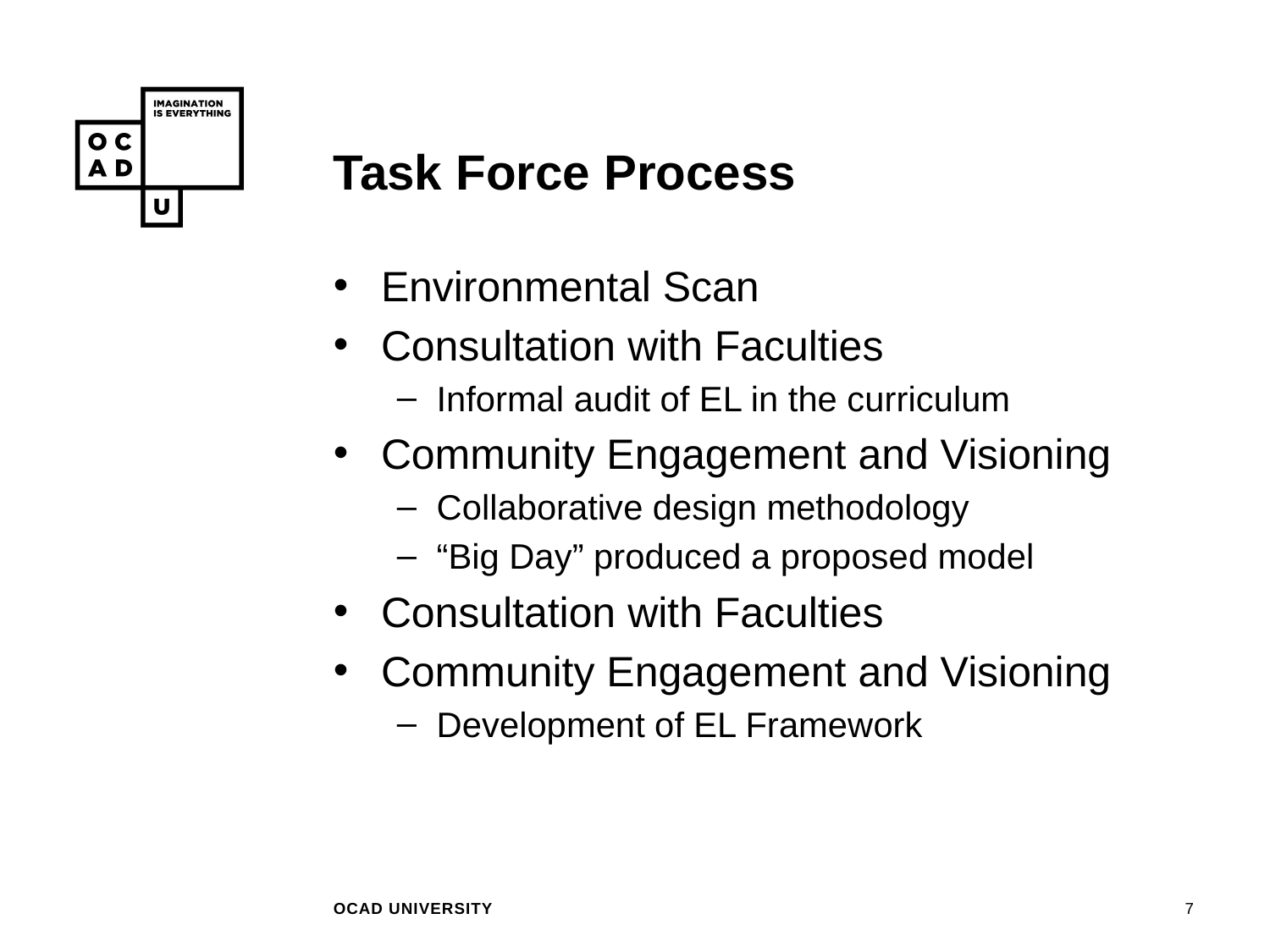

# Task Force Process
Environmental Scan
Consultation with Faculties
Informal audit of EL in the curriculum
Community Engagement and Visioning
Collaborative design methodology
“Big Day” produced a proposed model
Consultation with Faculties
Community Engagement and Visioning
Development of EL Framework

OCAD UNIVERSITY
7